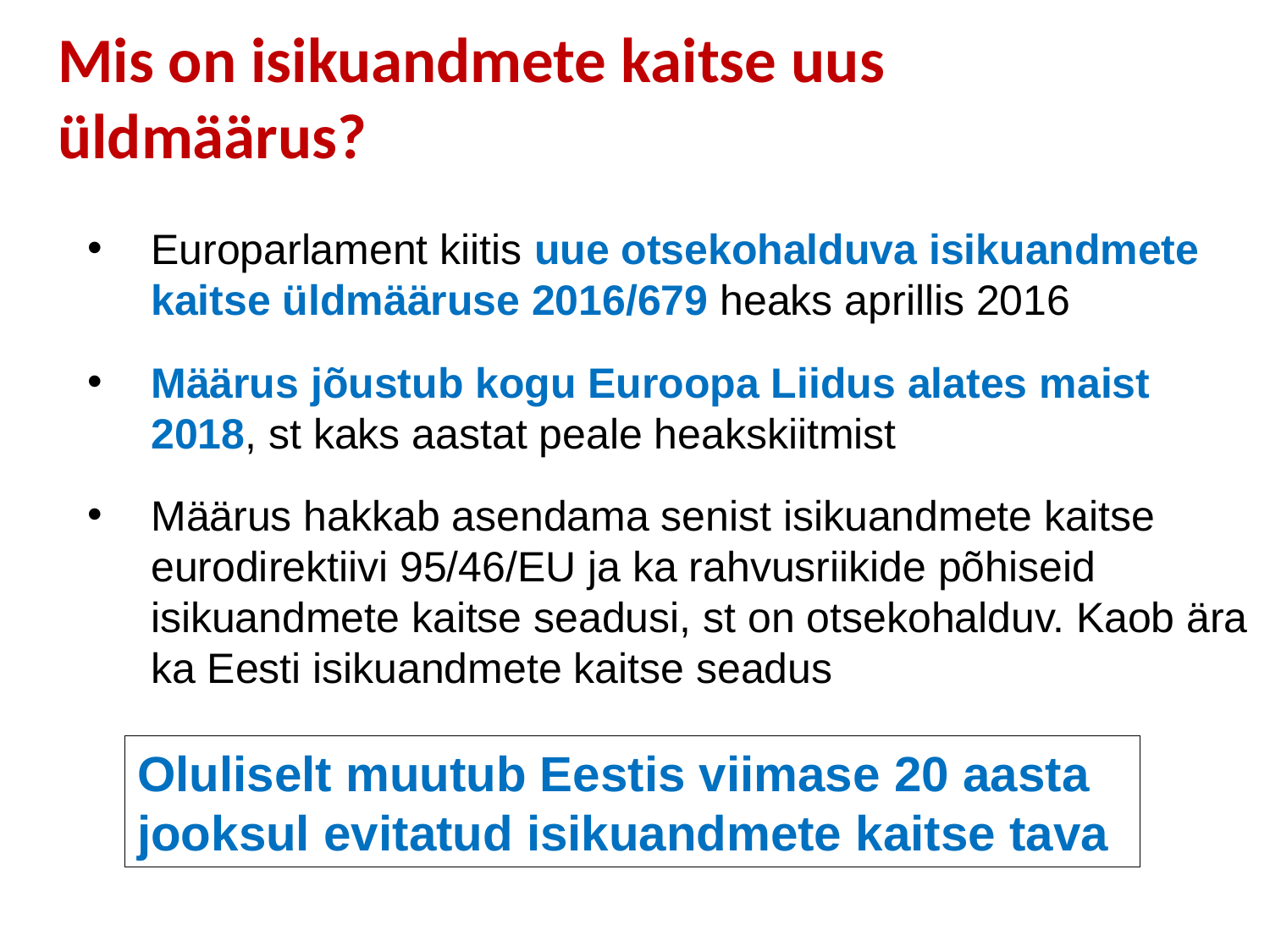

# Mis on isikuandmete kaitse uus üldmäärus?
Europarlament kiitis uue otsekohalduva isikuandmete kaitse üldmääruse 2016/679 heaks aprillis 2016
Määrus jõustub kogu Euroopa Liidus alates maist 2018, st kaks aastat peale heakskiitmist
Määrus hakkab asendama senist isikuandmete kaitse eurodirektiivi 95/46/EU ja ka rahvusriikide põhiseid isikuandmete kaitse seadusi, st on otsekohalduv. Kaob ära ka Eesti isikuandmete kaitse seadus

Oluliselt muutub Eestis viimase 20 aasta jooksul evitatud isikuandmete kaitse tava